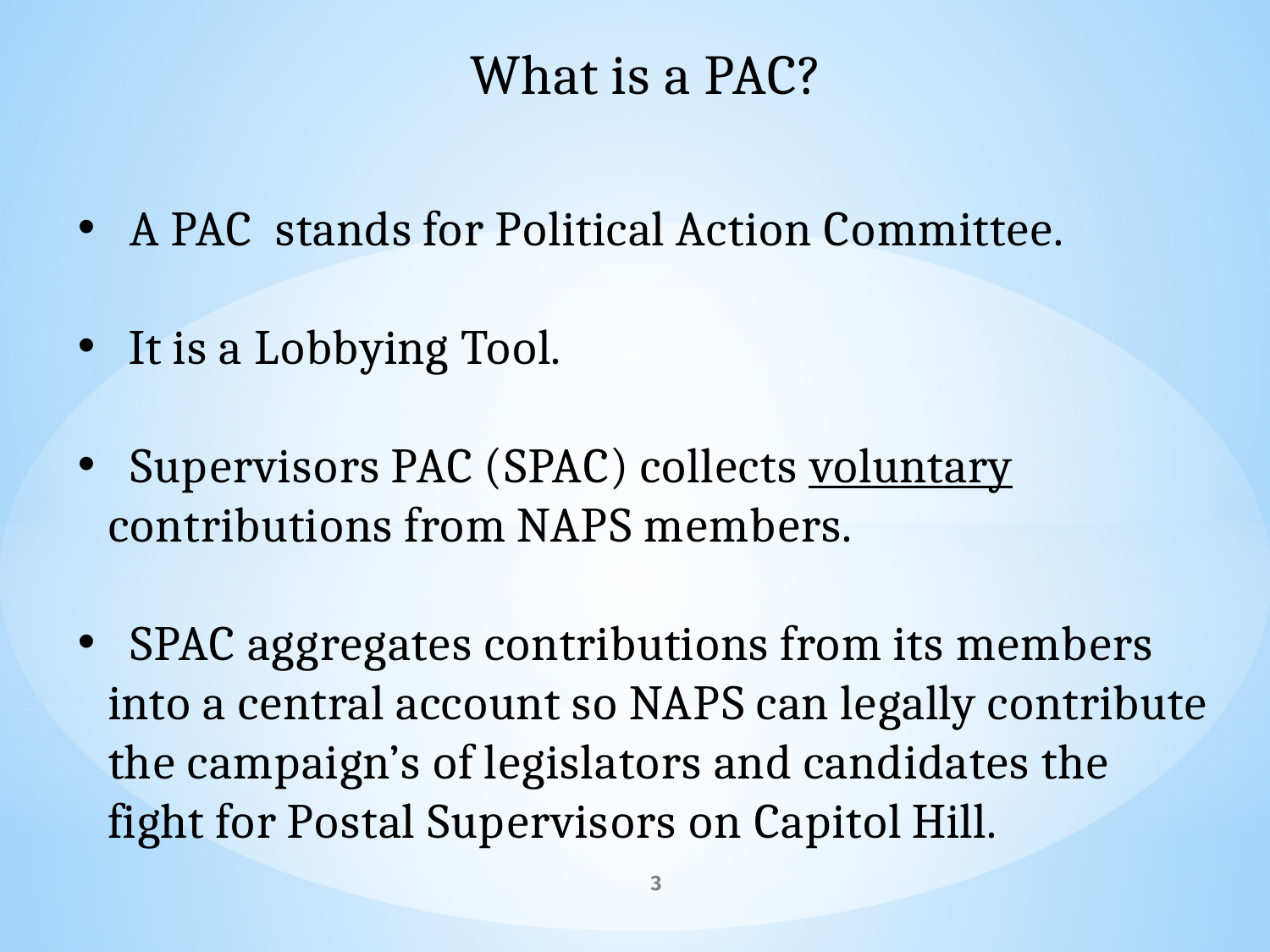

What is a PAC?
  A PAC  stands for Political Action Committee.

  It is a Lobbying Tool.

  Supervisors PAC (SPAC) collects voluntary contributions from NAPS members.

  SPAC aggregates contributions from its members into a central account so NAPS can legally contribute the campaign’s of legislators and candidates the fight for Postal Supervisors on Capitol Hill.
3